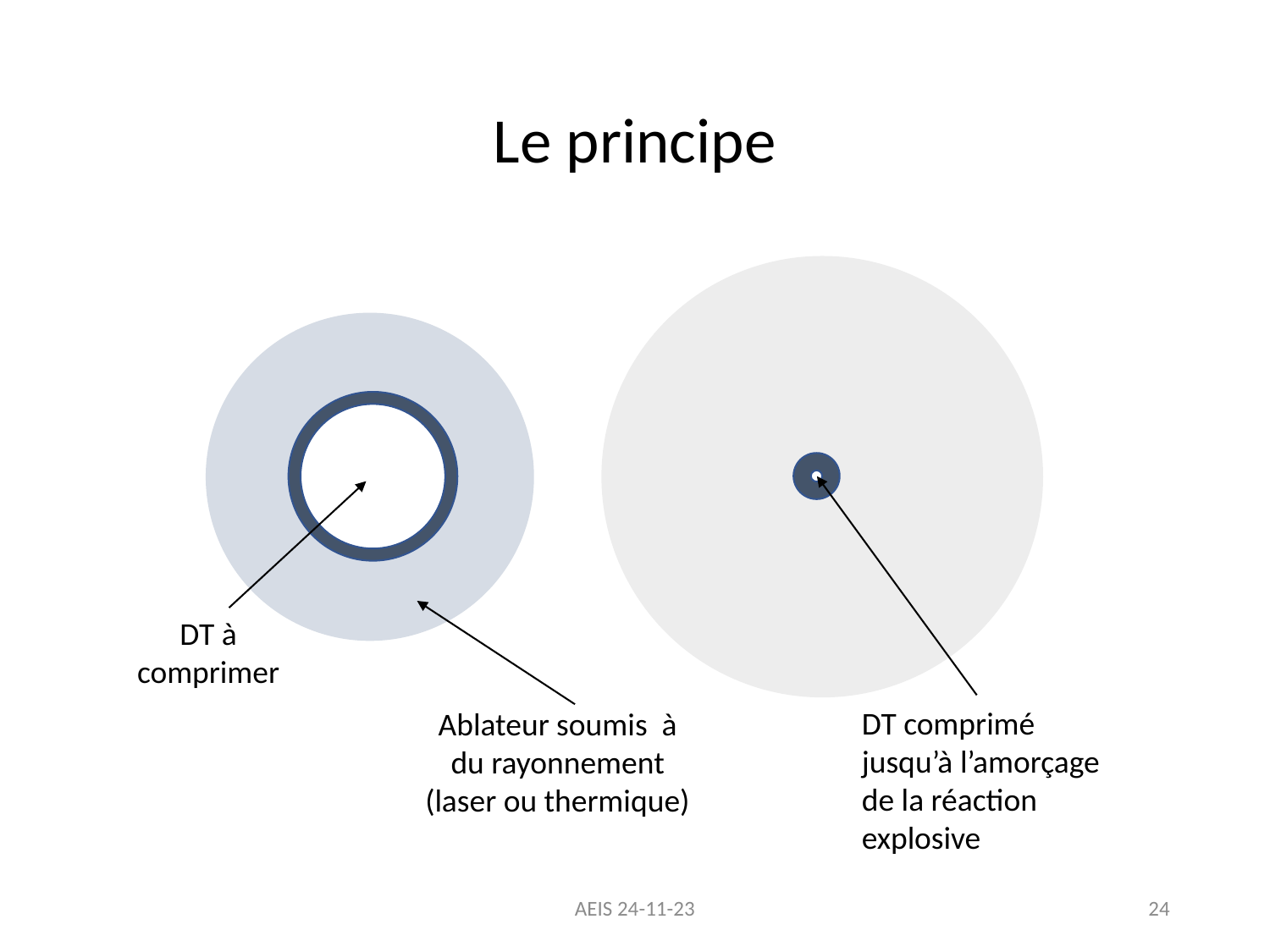

# Le principe

DT à
comprimer
DT comprimé jusqu’à l’amorçage de la réaction explosive
Ablateur soumis  à du rayonnement (laser ou thermique)
AEIS 24-11-23
24